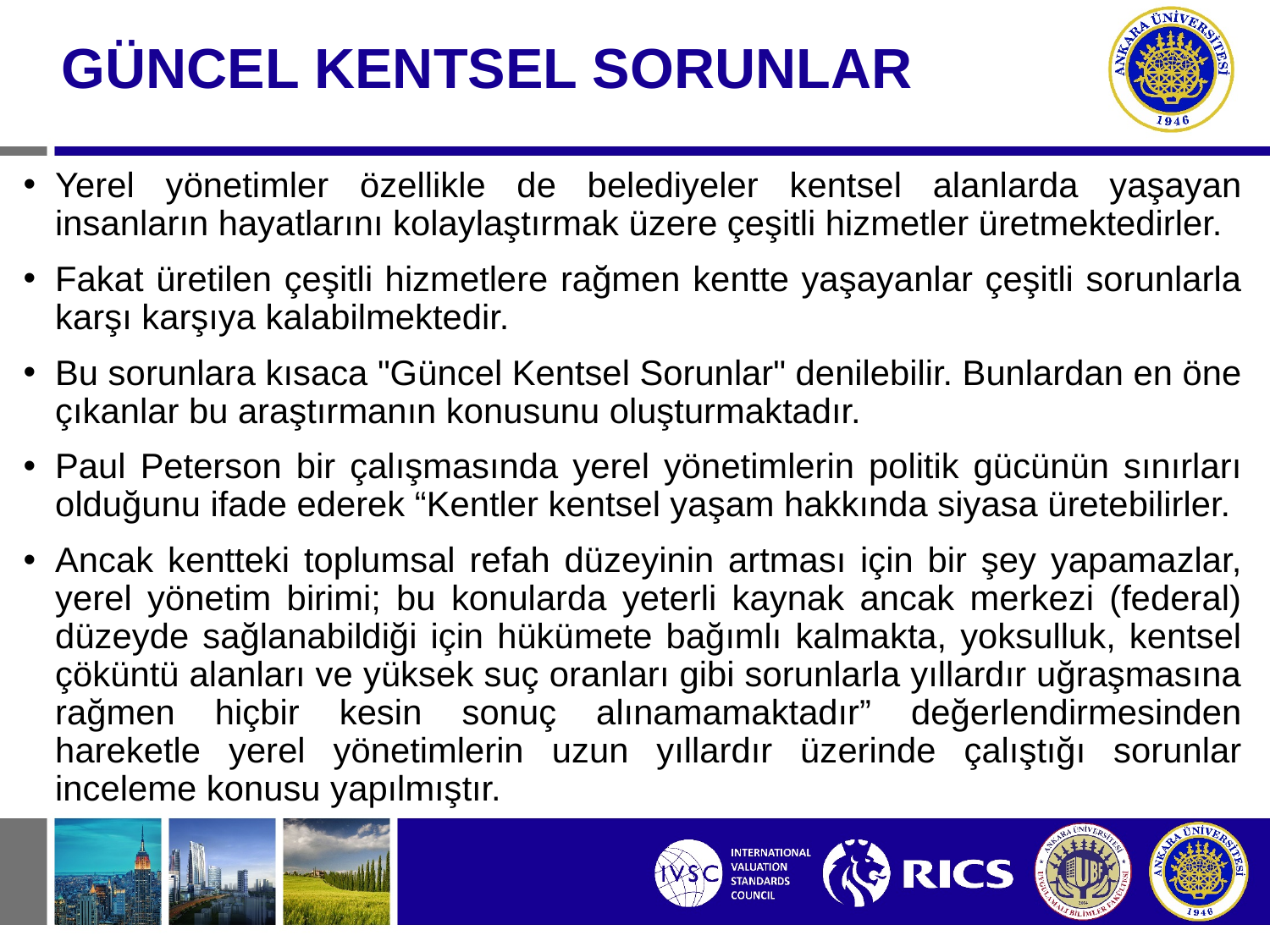

# GÜNCEL KENTSEL SORUNLAR
Yerel yönetimler özellikle de belediyeler kentsel alanlarda yaşayan insanların hayatlarını kolaylaştırmak üzere çeşitli hizmetler üretmektedirler.
Fakat üretilen çeşitli hizmetlere rağmen kentte yaşayanlar çeşitli sorunlarla karşı karşıya kalabilmektedir.
Bu sorunlara kısaca "Güncel Kentsel Sorunlar" denilebilir. Bunlardan en öne çıkanlar bu araştırmanın konusunu oluşturmaktadır.
Paul Peterson bir çalışmasında yerel yönetimlerin politik gücünün sınırları olduğunu ifade ederek “Kentler kentsel yaşam hakkında siyasa üretebilirler.
Ancak kentteki toplumsal refah düzeyinin artması için bir şey yapamazlar, yerel yönetim birimi; bu konularda yeterli kaynak ancak merkezi (federal) düzeyde sağlanabildiği için hükümete bağımlı kalmakta, yoksulluk, kentsel çöküntü alanları ve yüksek suç oranları gibi sorunlarla yıllardır uğraşmasına rağmen hiçbir kesin sonuç alınamamaktadır” değerlendirmesinden hareketle yerel yönetimlerin uzun yıllardır üzerinde çalıştığı sorunlar inceleme konusu yapılmıştır.